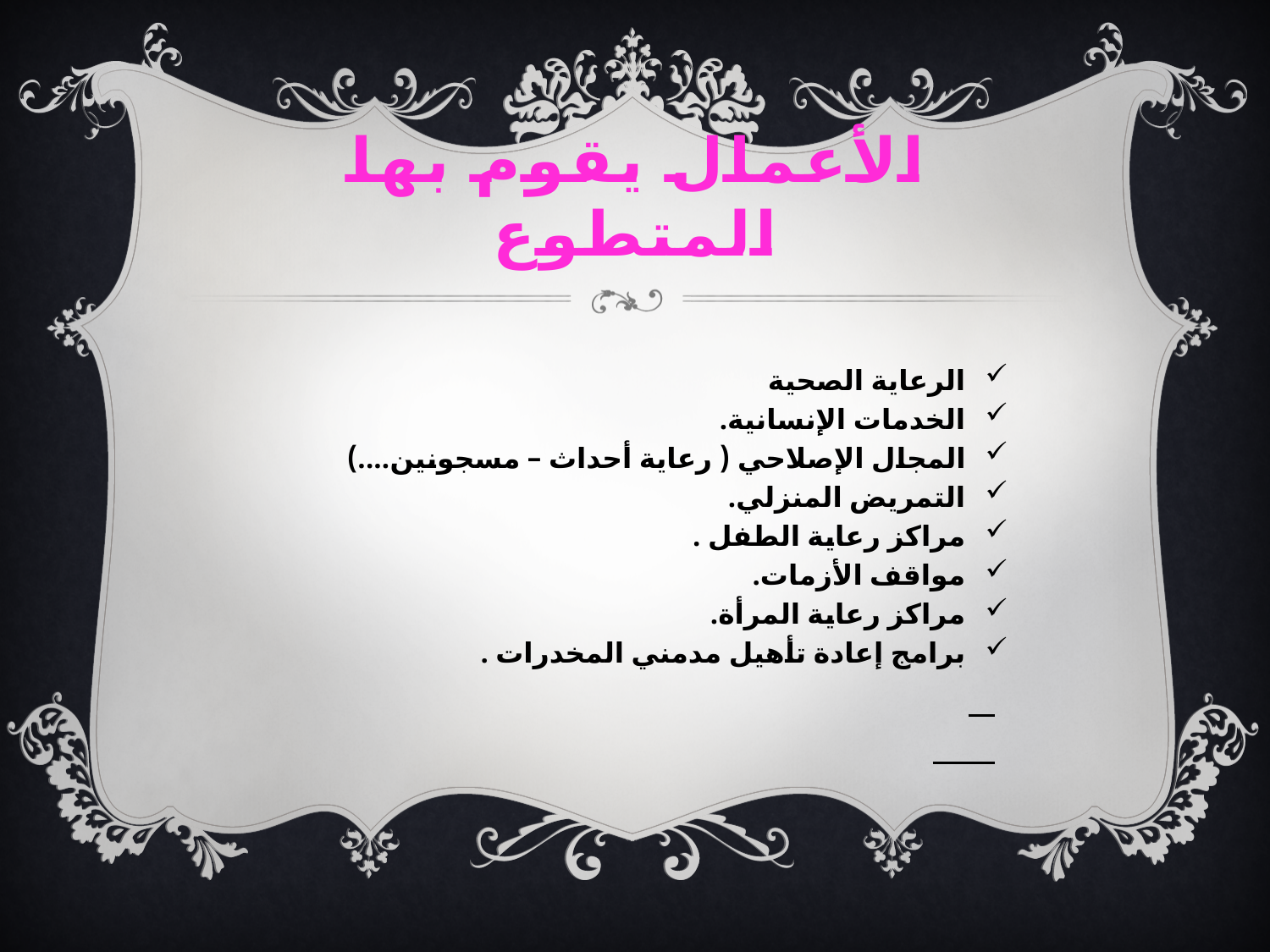

# الأعمال يقوم بها المتطوع
الرعاية الصحية
الخدمات الإنسانية.
المجال الإصلاحي ( رعاية أحداث – مسجونين....)
التمريض المنزلي.
مراكز رعاية الطفل .
مواقف الأزمات.
مراكز رعاية المرأة.
برامج إعادة تأهيل مدمني المخدرات .